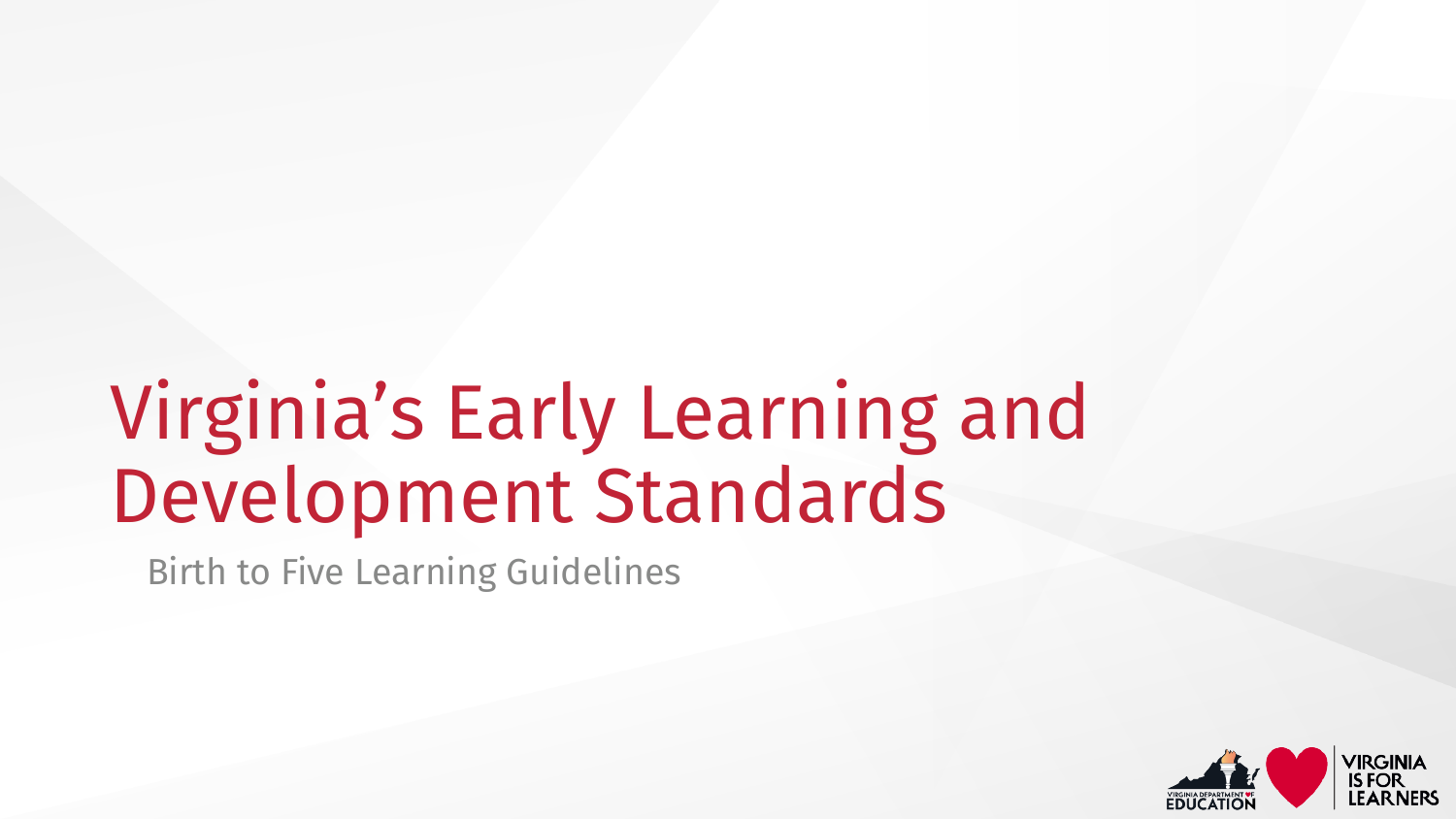

# Virginia’s Early Learning and Development Standards
Birth to Five Learning Guidelines